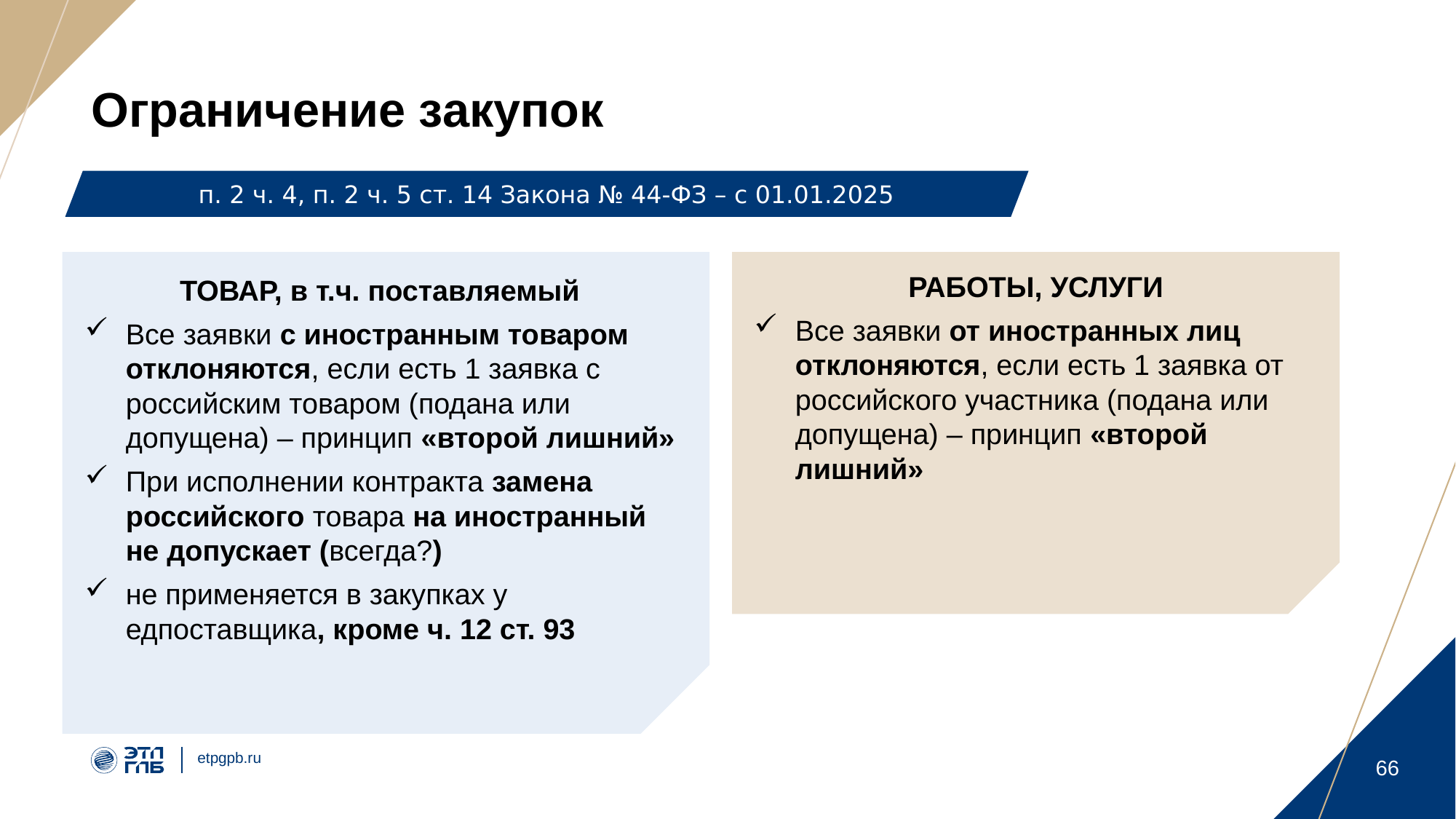

# Ограничение закупок
п. 2 ч. 4, п. 2 ч. 5 ст. 14 Закона № 44-ФЗ – с 01.01.2025

РАБОТЫ, УСЛУГИ
Все заявки от иностранных лиц отклоняются, если есть 1 заявка от российского участника (подана или допущена) – принцип «второй лишний»

ТОВАР, в т.ч. поставляемый
Все заявки с иностранным товаром отклоняются, если есть 1 заявка с российским товаром (подана или допущена) – принцип «второй лишний»
При исполнении контракта замена российского товара на иностранный не допускает (всегда?)
не применяется в закупках у едпоставщика, кроме ч. 12 ст. 93